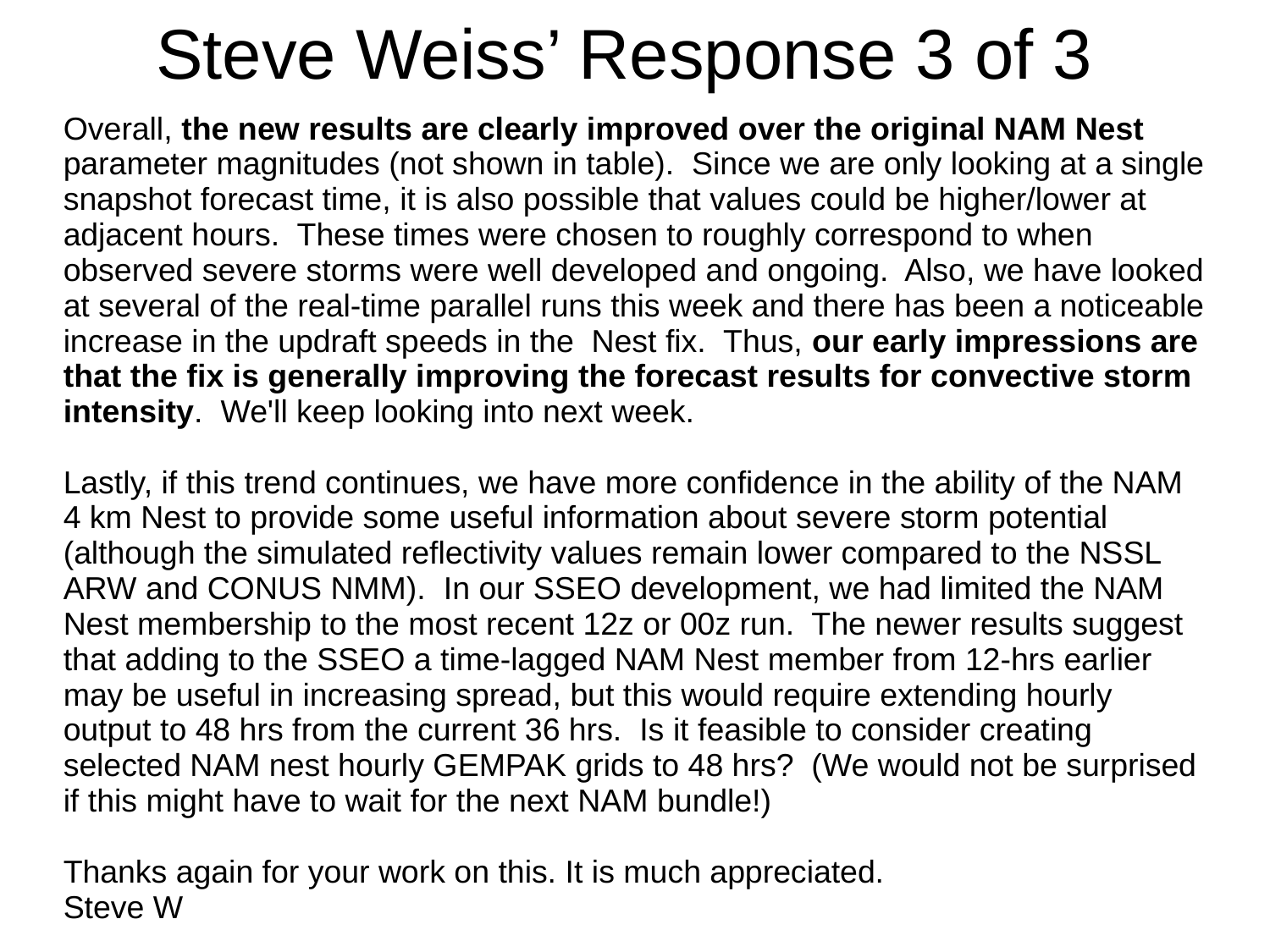

# Steve Weiss’ Response 3 of 3
Overall, the new results are clearly improved over the original NAM Nest parameter magnitudes (not shown in table).  Since we are only looking at a single snapshot forecast time, it is also possible that values could be higher/lower at adjacent hours.  These times were chosen to roughly correspond to when observed severe storms were well developed and ongoing.  Also, we have looked at several of the real-time parallel runs this week and there has been a noticeable increase in the updraft speeds in the  Nest fix.  Thus, our early impressions are that the fix is generally improving the forecast results for convective storm intensity.  We'll keep looking into next week.
Lastly, if this trend continues, we have more confidence in the ability of the NAM 4 km Nest to provide some useful information about severe storm potential (although the simulated reflectivity values remain lower compared to the NSSL ARW and CONUS NMM).  In our SSEO development, we had limited the NAM Nest membership to the most recent 12z or 00z run.  The newer results suggest that adding to the SSEO a time-lagged NAM Nest member from 12-hrs earlier may be useful in increasing spread, but this would require extending hourly output to 48 hrs from the current 36 hrs.  Is it feasible to consider creating selected NAM nest hourly GEMPAK grids to 48 hrs?  (We would not be surprised if this might have to wait for the next NAM bundle!)     
Thanks again for your work on this. It is much appreciated.
Steve W